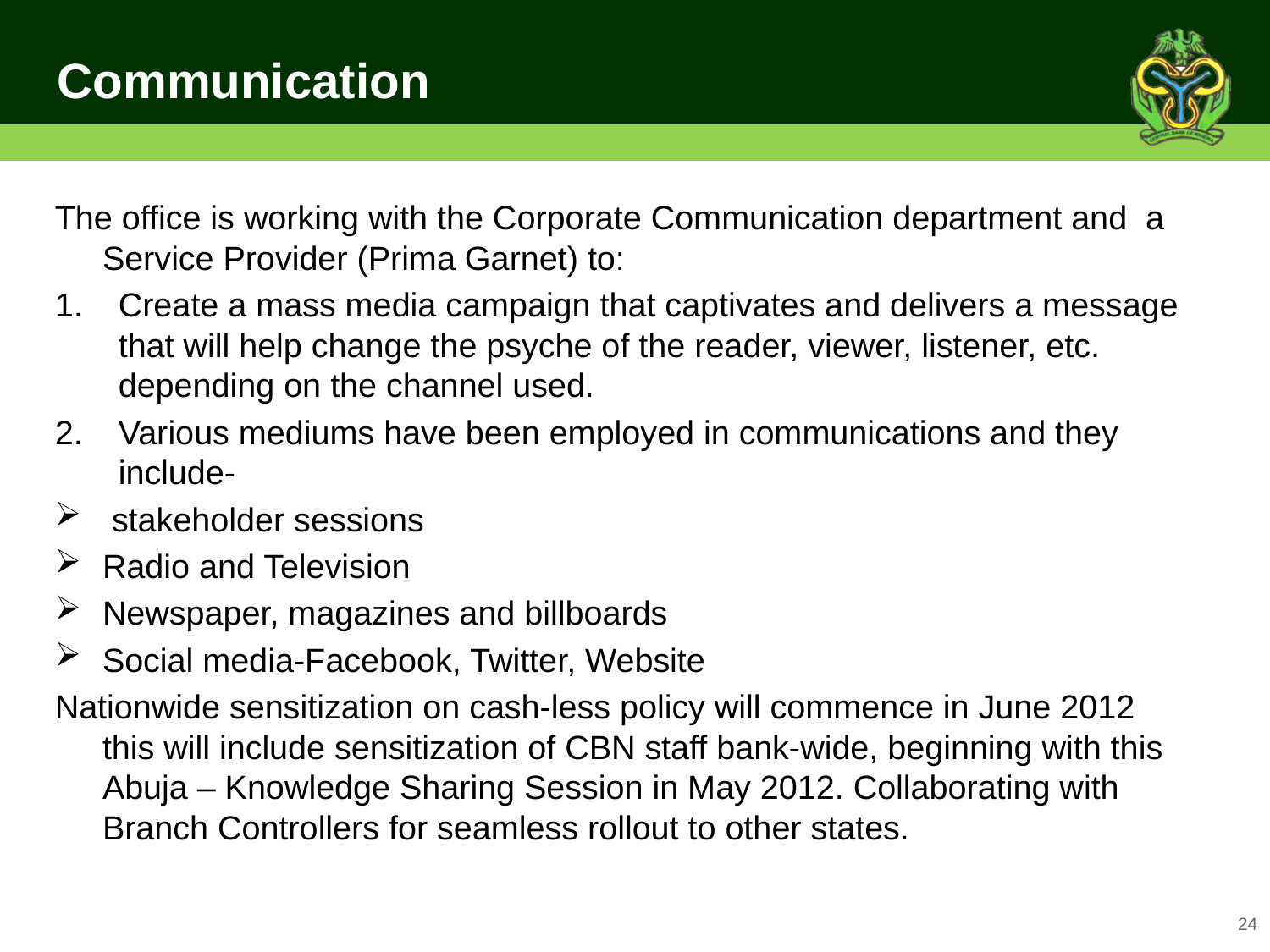

Communication
The office is working with the Corporate Communication department and  a Service Provider (Prima Garnet) to:
Create a mass media campaign that captivates and delivers a message that will help change the psyche of the reader, viewer, listener, etc. depending on the channel used.
Various mediums have been employed in communications and they include-
 stakeholder sessions
Radio and Television
Newspaper, magazines and billboards
Social media-Facebook, Twitter, Website
Nationwide sensitization on cash-less policy will commence in June 2012 this will include sensitization of CBN staff bank-wide, beginning with this Abuja – Knowledge Sharing Session in May 2012. Collaborating with Branch Controllers for seamless rollout to other states.